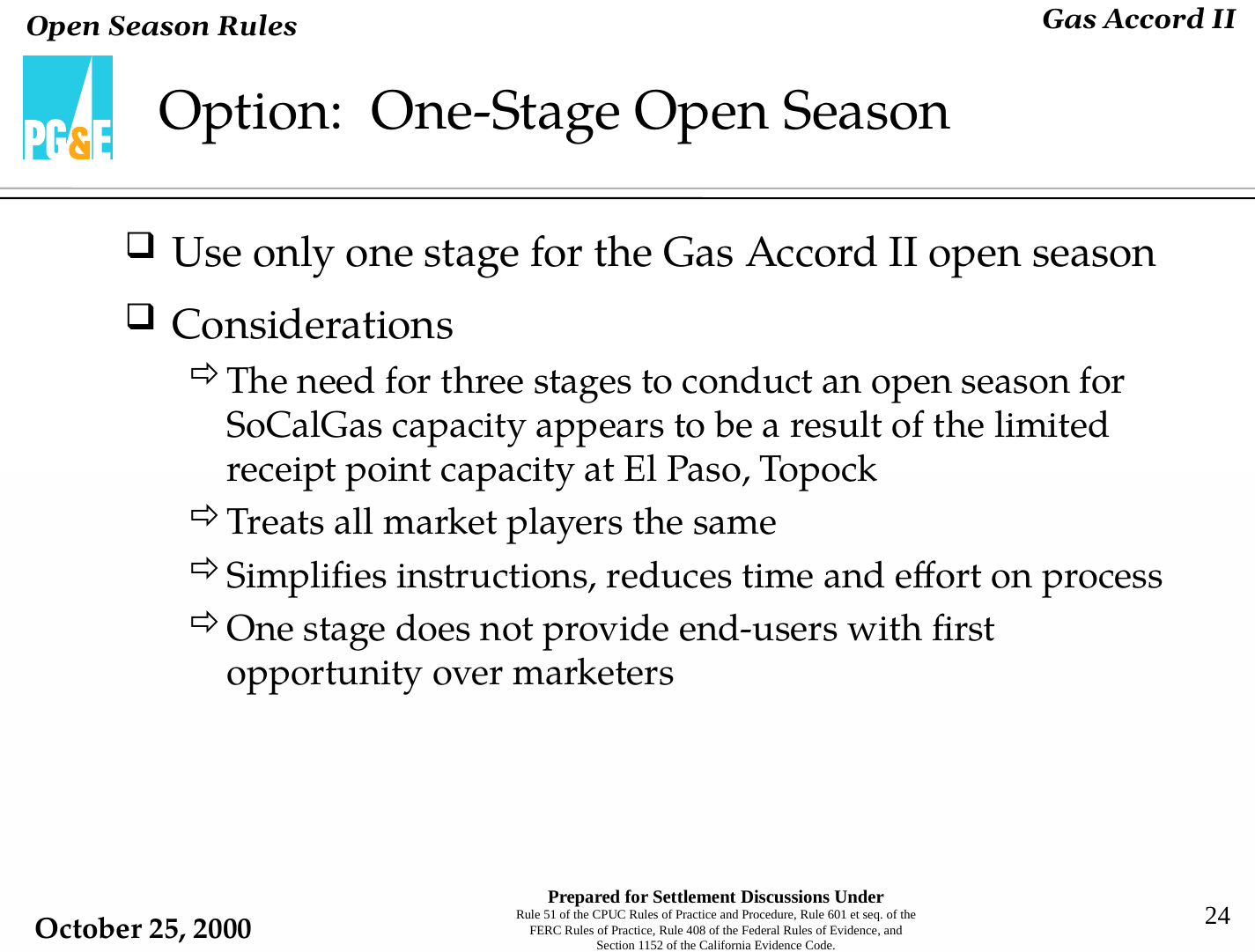

# Option:  One-Stage Open Season
Use only one stage for the Gas Accord II open season
Considerations
The need for three stages to conduct an open season for SoCalGas capacity appears to be a result of the limited receipt point capacity at El Paso, Topock
Treats all market players the same
Simplifies instructions, reduces time and effort on process
One stage does not provide end-users with first opportunity over marketers
24